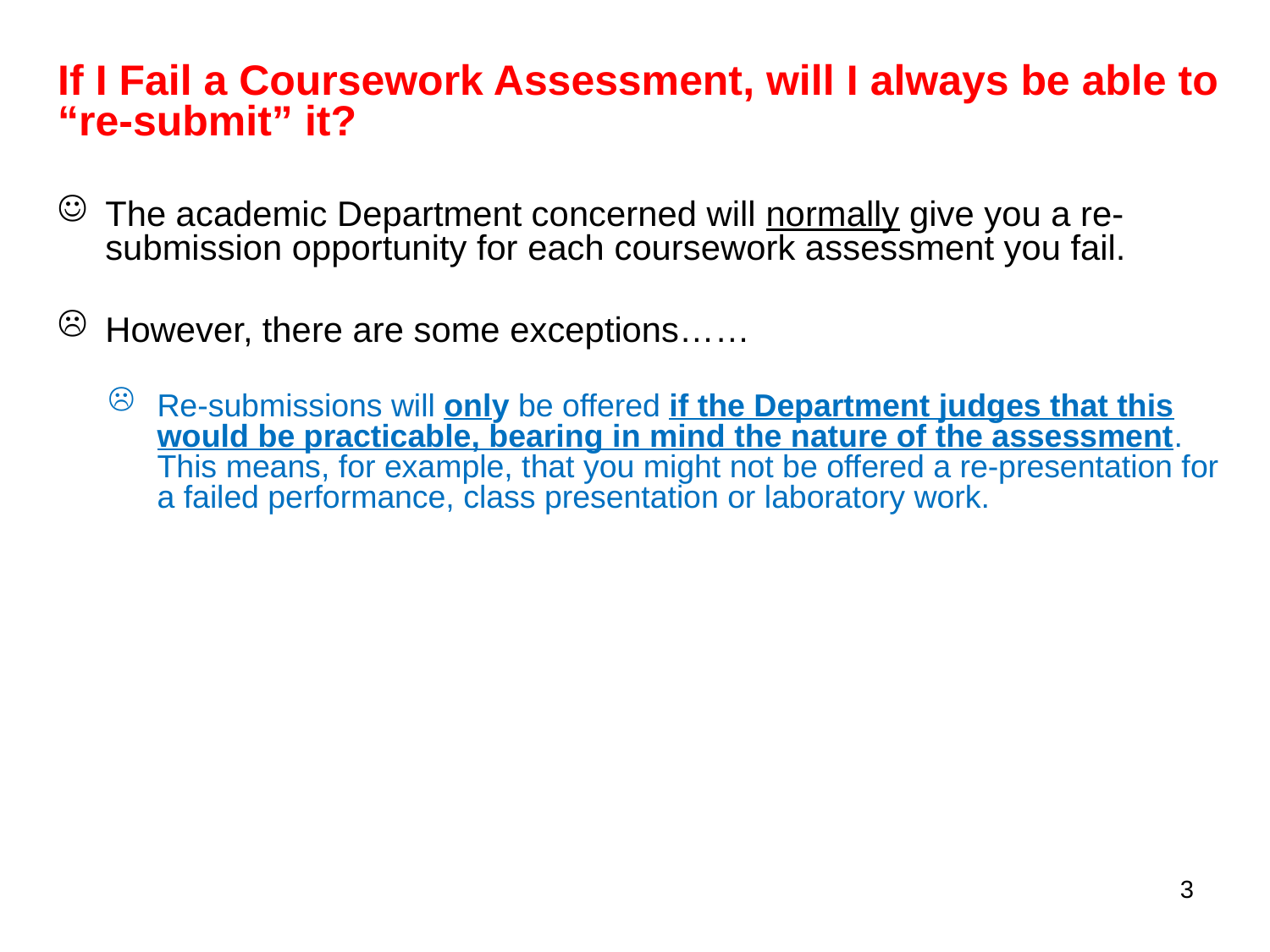

If I Fail a Coursework Assessment, will I always be able to “re-submit” it?

The academic Department concerned will normally give you a re-submission opportunity for each coursework assessment you fail.

However, there are some exceptions……

Re-submissions will only be offered if the Department judges that this would be practicable, bearing in mind the nature of the assessment.  This means, for example, that you might not be offered a re-presentation for a failed performance, class presentation or laboratory work.

3